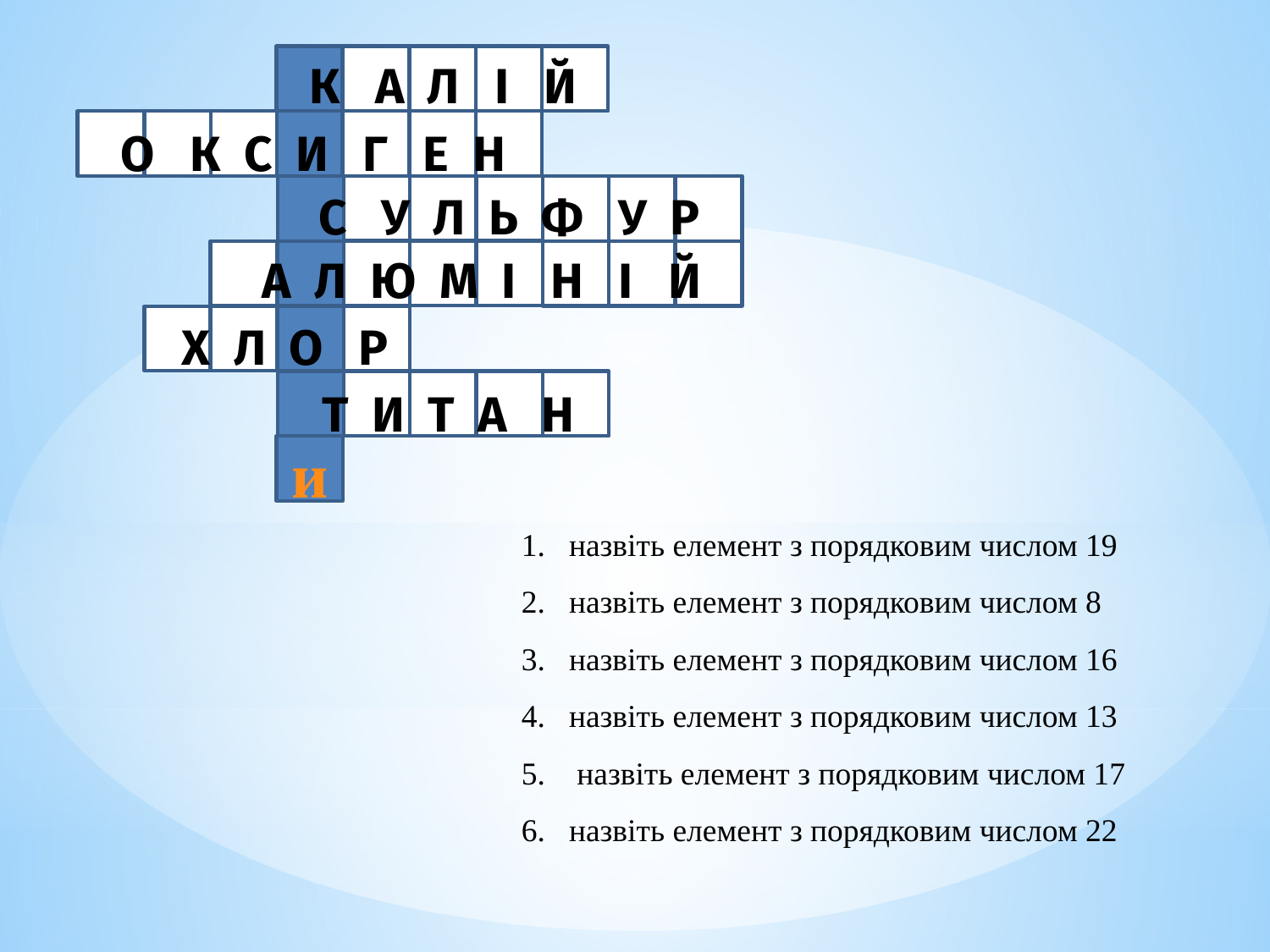

К   А  Л   І   Й

и

О   К  С  И   Г   Е  Н
С   У  Л  Ь  Ф   У  Р
А  Л  Ю  М  І   Н   І   Й
Х  Л  О   Р
  Т  И  Т  А   Н
назвіть елемент з порядковим числом 19
назвіть елемент з порядковим числом 8
назвіть елемент з порядковим числом 16
назвіть елемент з порядковим числом 13
 назвіть елемент з порядковим числом 17
назвіть елемент з порядковим числом 22